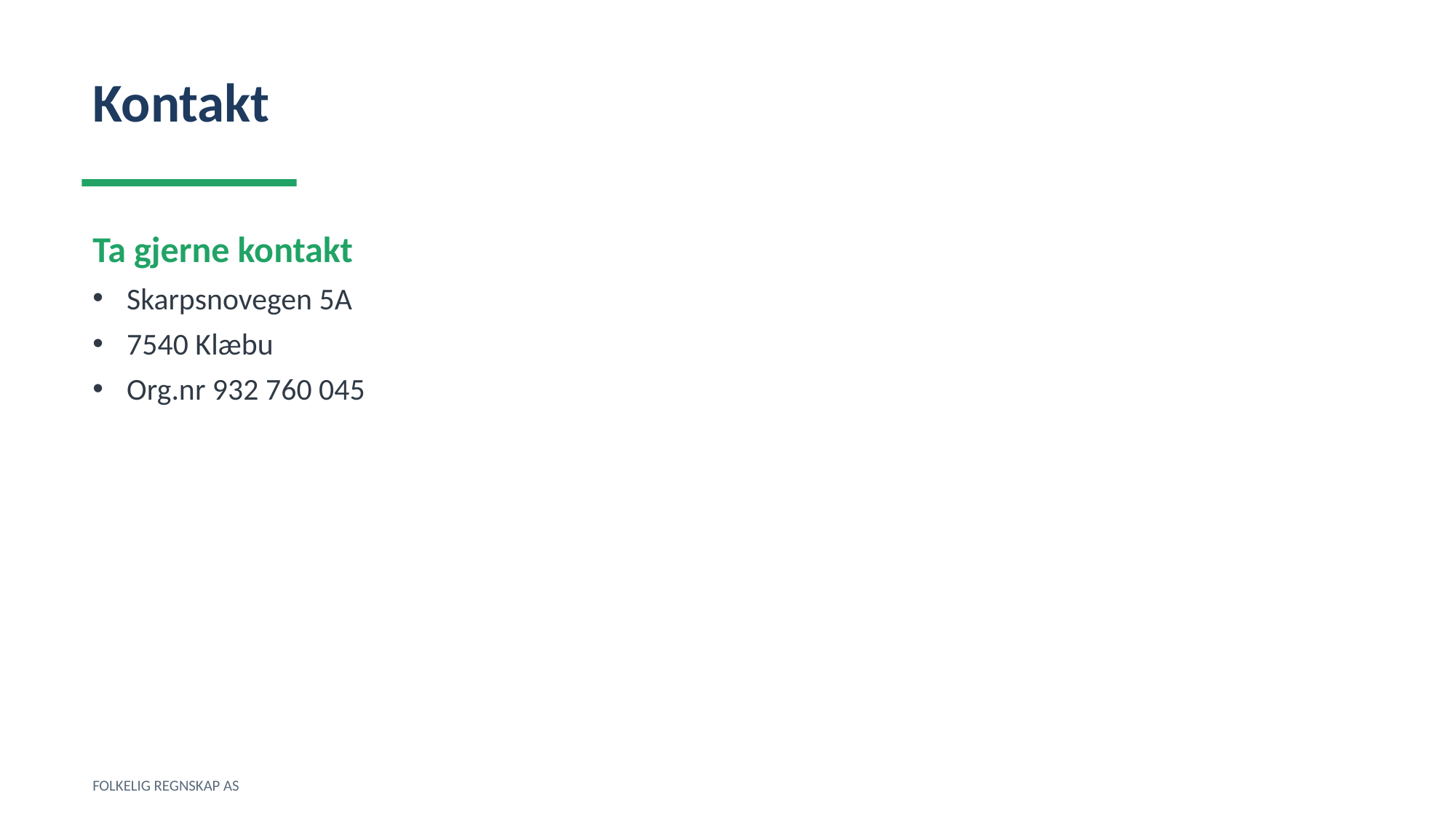

Kontakt

Ta gjerne kontakt
Skarpsnovegen 5A
7540 Klæbu
Org.nr 932 760 045
FOLKELIG REGNSKAP AS